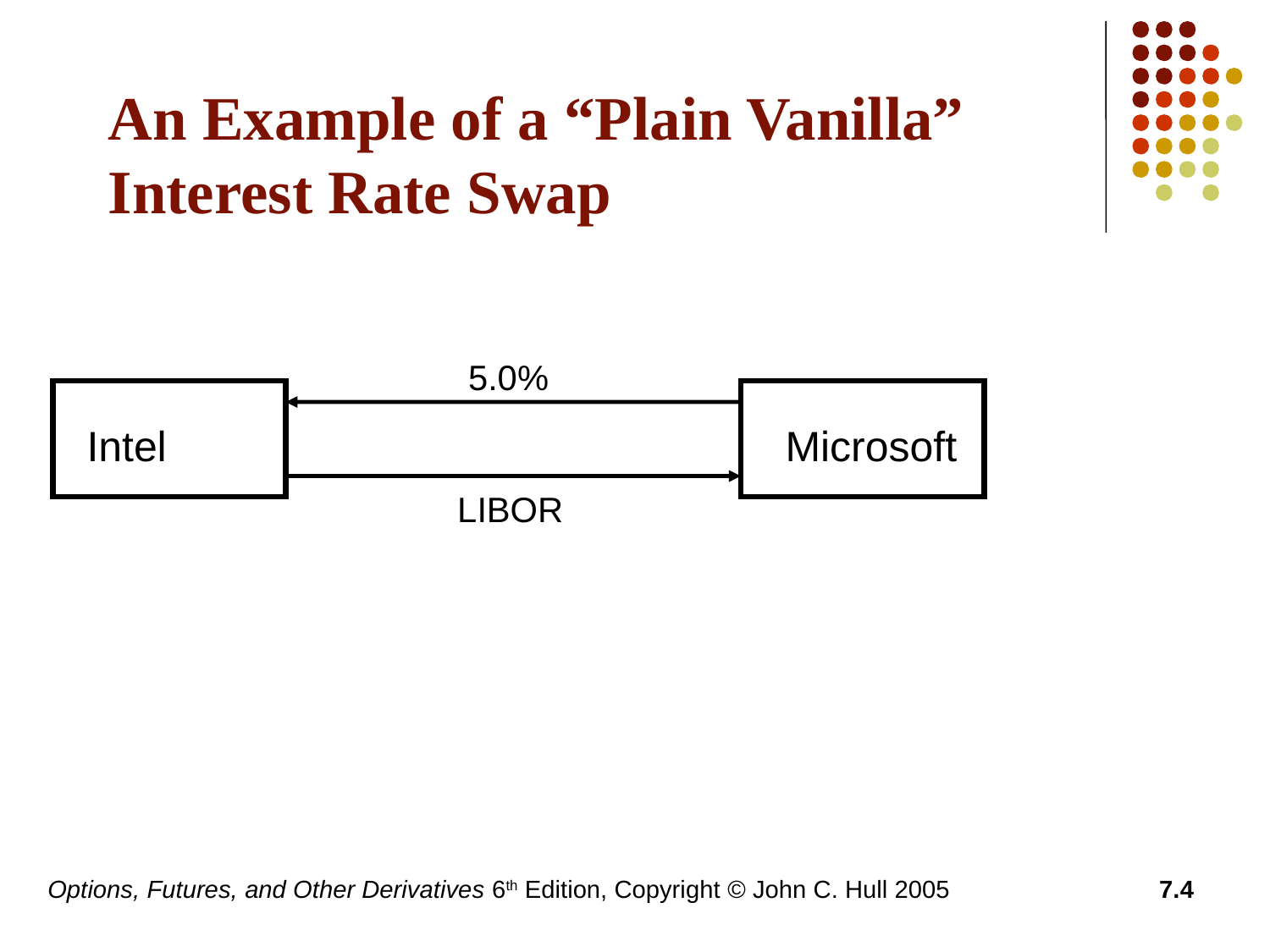

# An Example of a “Plain Vanilla” Interest Rate Swap
      5.0%

Intel
Microsoft

LIBOR

Options, Futures, and Other Derivatives 6th Edition, Copyright © John C. Hull 2005
7.4